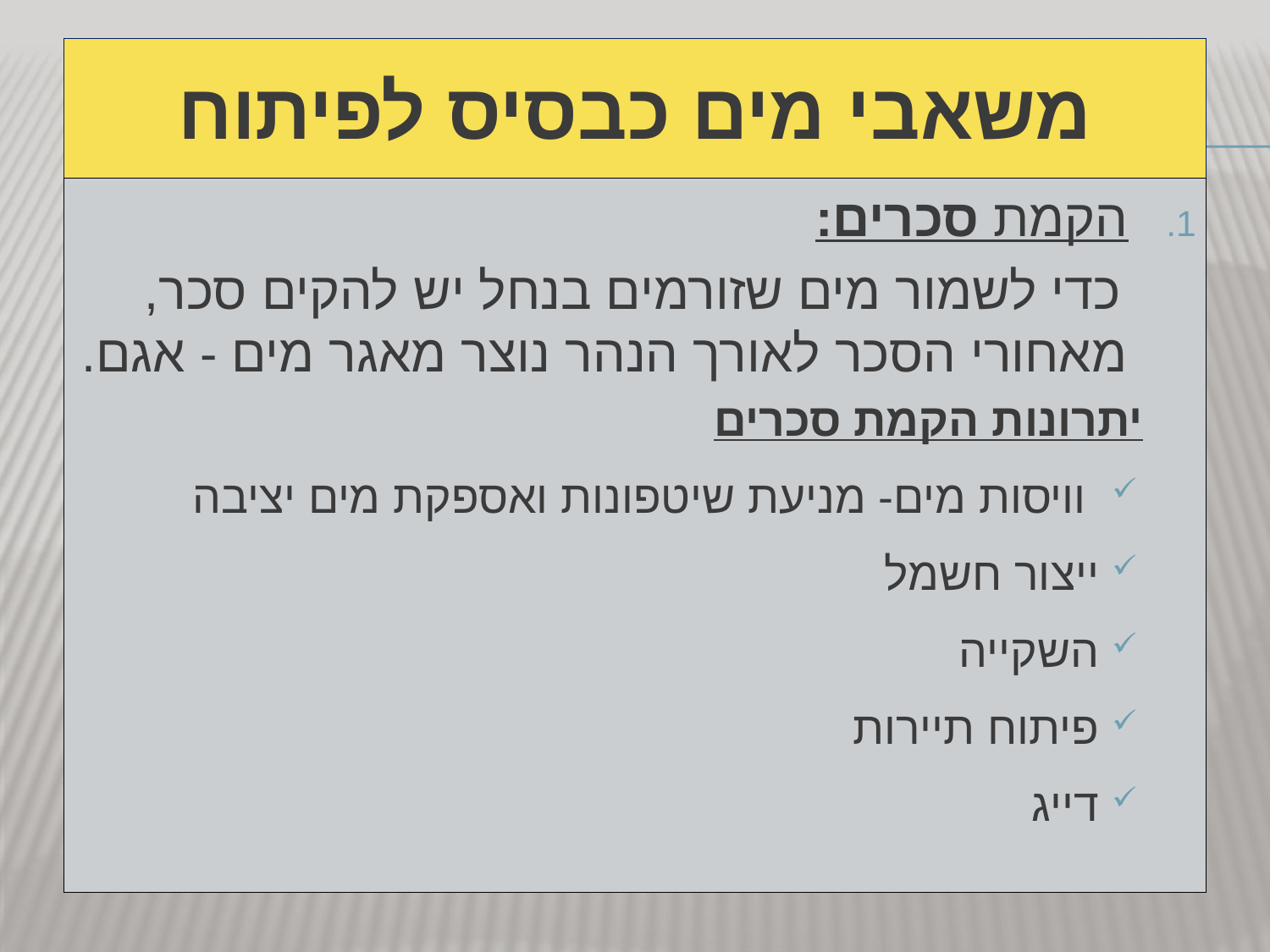

# משאבי מים כבסיס לפיתוח
הקמת סכרים:
     כדי לשמור מים שזורמים בנחל יש להקים סכר, מאחורי הסכר לאורך הנהר נוצר מאגר מים - אגם.
יתרונות הקמת סכרים
 וויסות מים- מניעת שיטפונות ואספקת מים יציבה
ייצור חשמל
השקייה
פיתוח תיירות
דייג